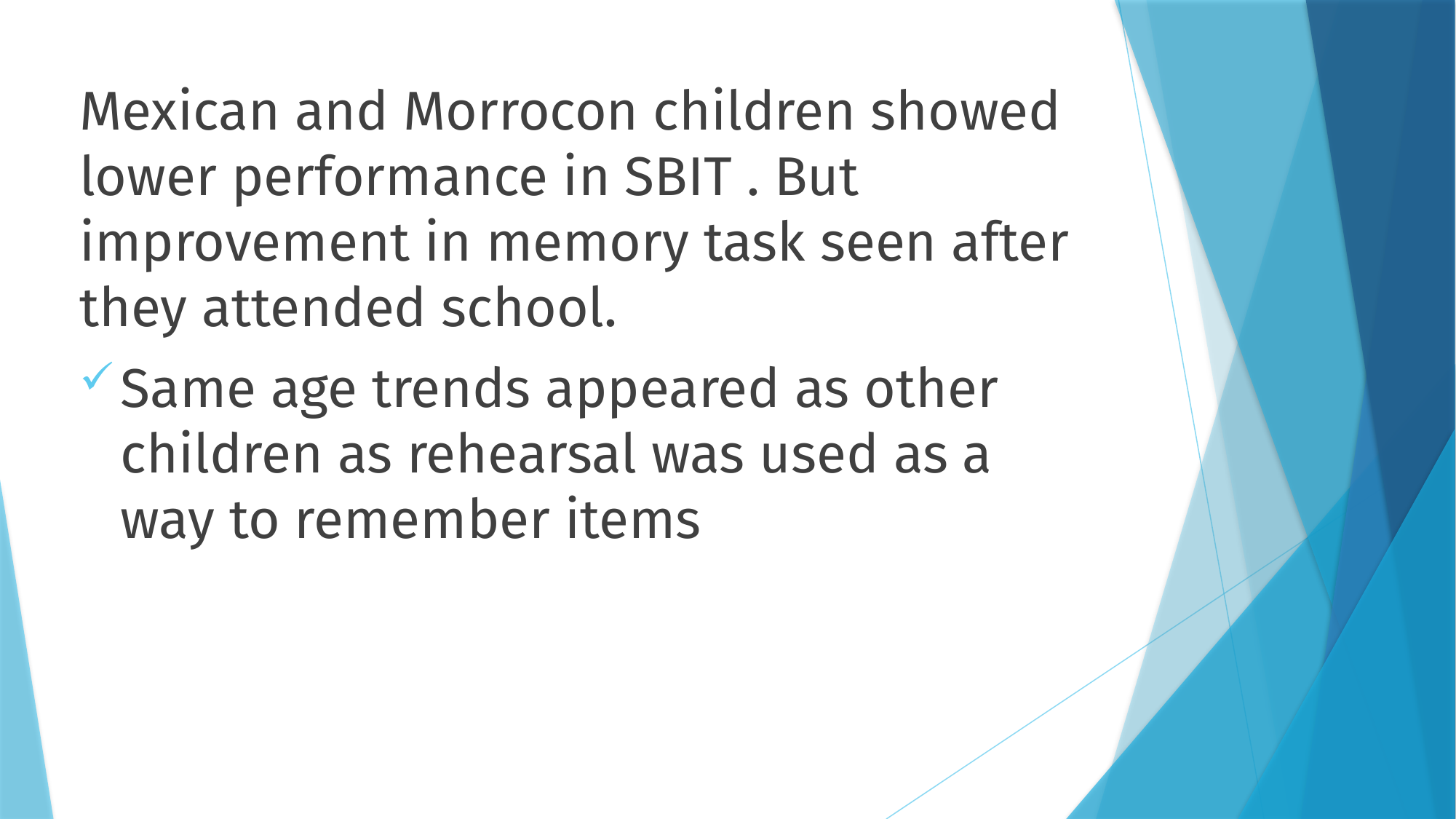

Mexican and Morrocon children showed lower performance in SBIT . But improvement in memory task seen after they attended school.
Same age trends appeared as other children as rehearsal was used as a way to remember items